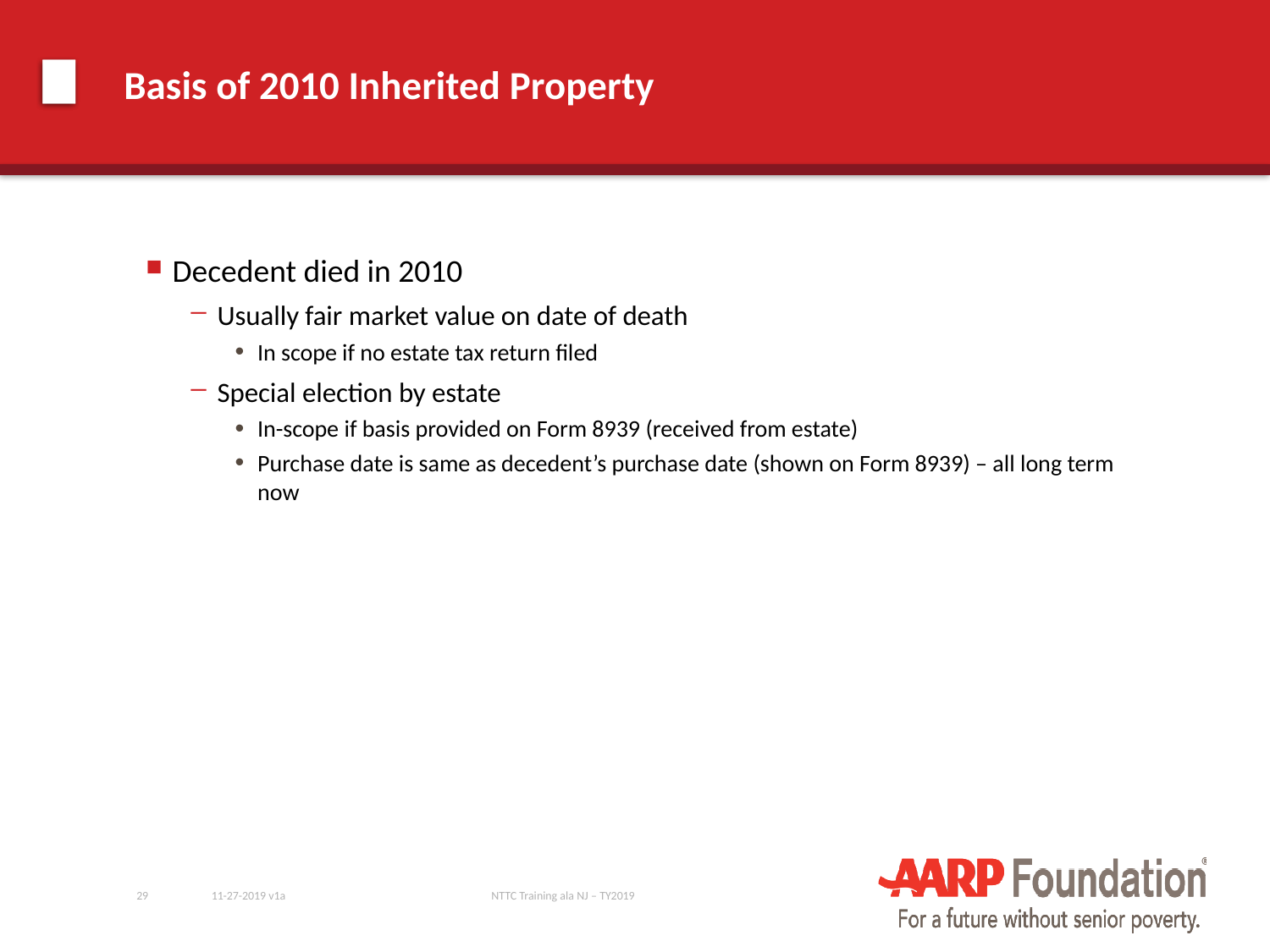

# Basis of 2010 Inherited Property
Decedent died in 2010
Usually fair market value on date of death
In scope if no estate tax return filed
Special election by estate
In-scope if basis provided on Form 8939 (received from estate)
Purchase date is same as decedent’s purchase date (shown on Form 8939) – all long term now
29
11-27-2019 v1a
NTTC Training ala NJ – TY2019